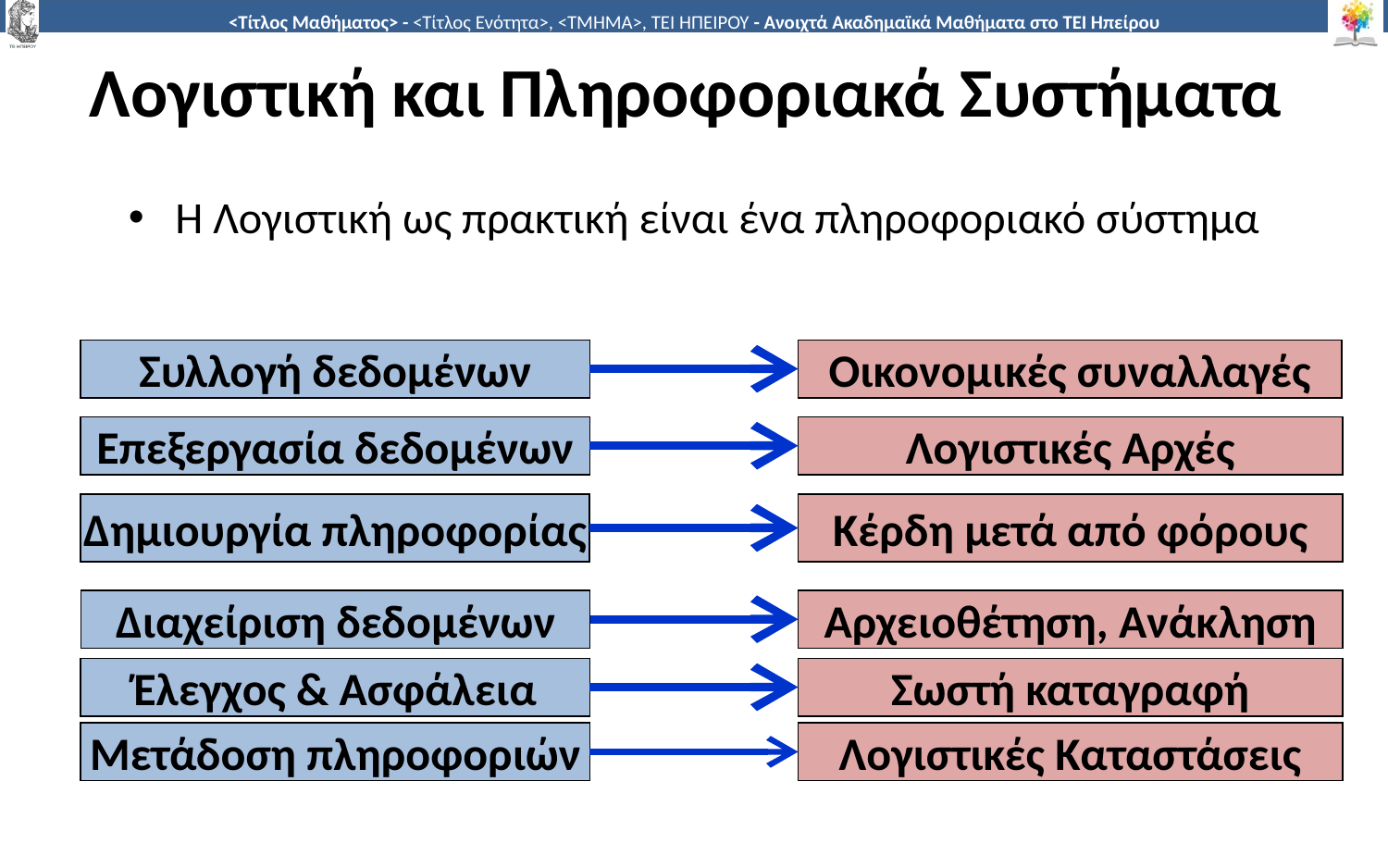

# Λογιστική και Πληροφοριακά Συστήματα
Η Λογιστική ως πρακτική είναι ένα πληροφοριακό σύστημα
Συλλογή δεδομένων
Οικονομικές συναλλαγές
Επεξεργασία δεδομένων
Λογιστικές Αρχές
Δημιουργία πληροφορίας
Κέρδη μετά από φόρους
Διαχείριση δεδομένων
Αρχειοθέτηση, Ανάκληση
Έλεγχος & Ασφάλεια
Σωστή καταγραφή
Μετάδοση πληροφοριών
Λογιστικές Καταστάσεις